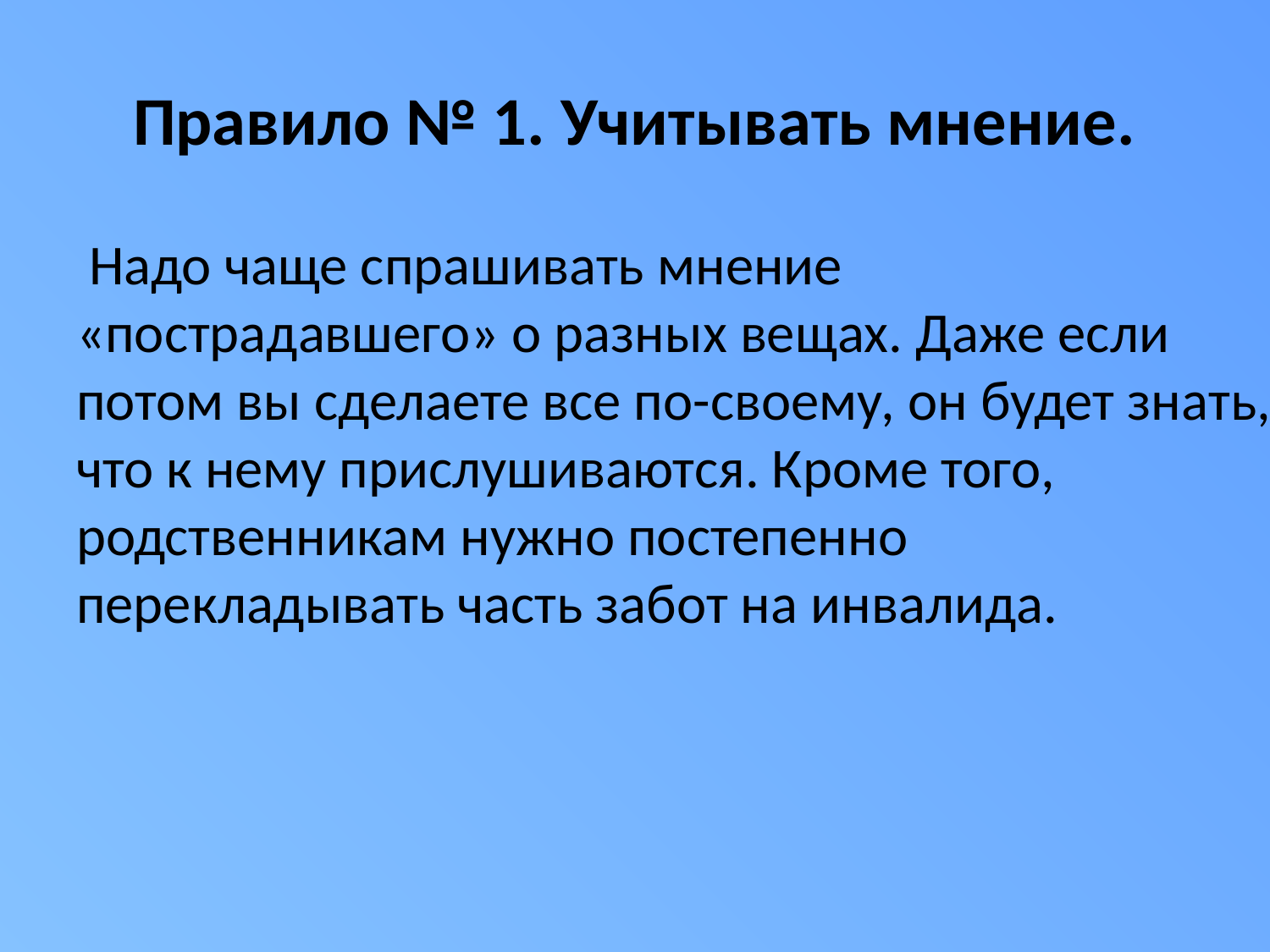

# Правило № 1. Учитывать мнение.
 Надо чаще спрашивать мнение «пострадавшего» о разных вещах. Даже если потом вы сделаете все по-своему, он будет знать, что к нему прислушиваются. Кроме того, родственникам нужно постепенно перекладывать часть забот на инвалида.